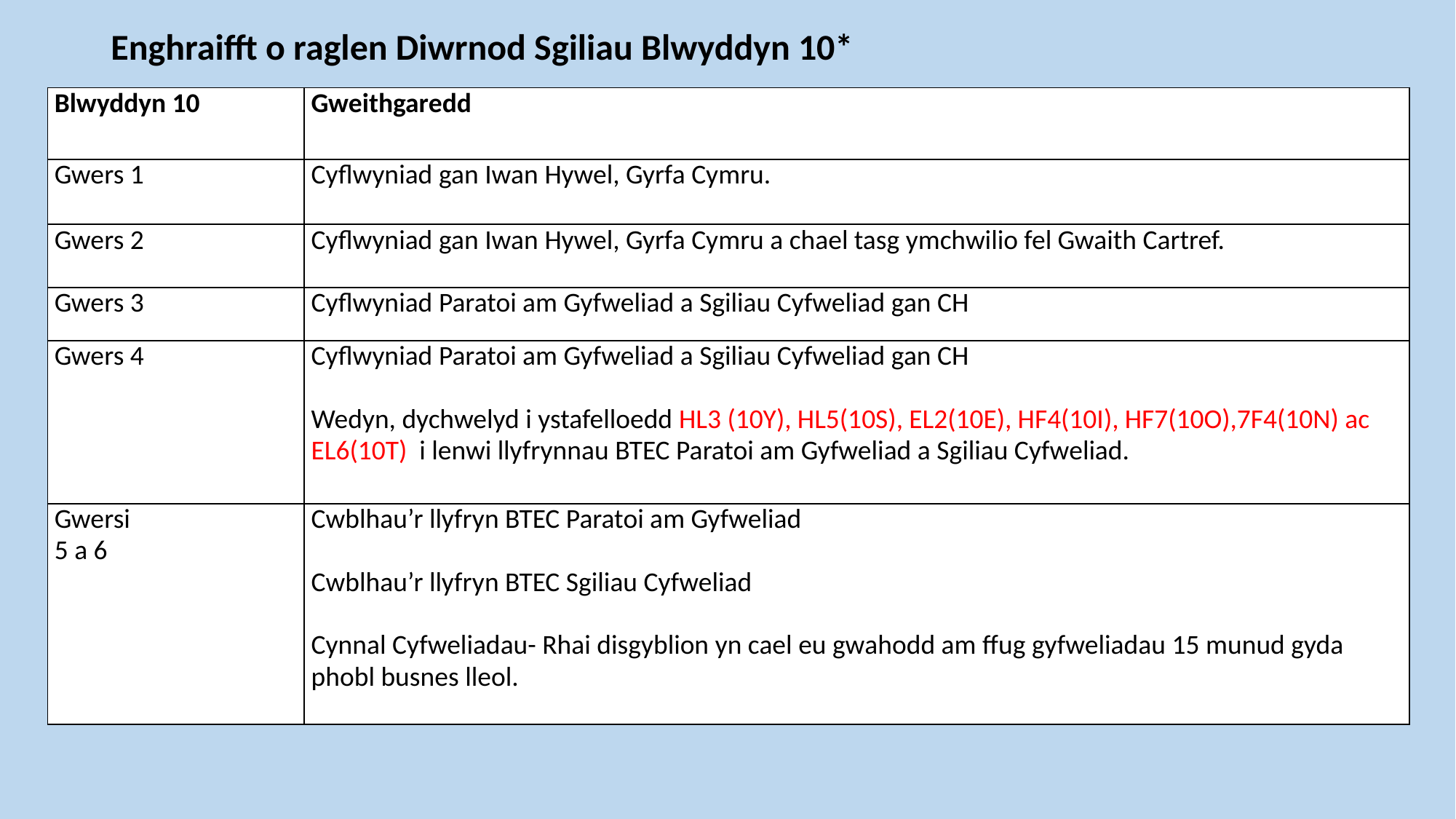

# Enghraifft o raglen Diwrnod Sgiliau Blwyddyn 10*
| Blwyddyn 10 | Gweithgaredd |
| --- | --- |
| Gwers 1 | Cyflwyniad gan Iwan Hywel, Gyrfa Cymru. |
| Gwers 2 | Cyflwyniad gan Iwan Hywel, Gyrfa Cymru a chael tasg ymchwilio fel Gwaith Cartref. |
| Gwers 3 | Cyflwyniad Paratoi am Gyfweliad a Sgiliau Cyfweliad gan CH |
| Gwers 4 | Cyflwyniad Paratoi am Gyfweliad a Sgiliau Cyfweliad gan CH   Wedyn, dychwelyd i ystafelloedd HL3 (10Y), HL5(10S), EL2(10E), HF4(10I), HF7(10O),7F4(10N) ac EL6(10T) i lenwi llyfrynnau BTEC Paratoi am Gyfweliad a Sgiliau Cyfweliad. |
| Gwersi 5 a 6 | Cwblhau’r llyfryn BTEC Paratoi am Gyfweliad   Cwblhau’r llyfryn BTEC Sgiliau Cyfweliad   Cynnal Cyfweliadau- Rhai disgyblion yn cael eu gwahodd am ffug gyfweliadau 15 munud gyda phobl busnes lleol. |